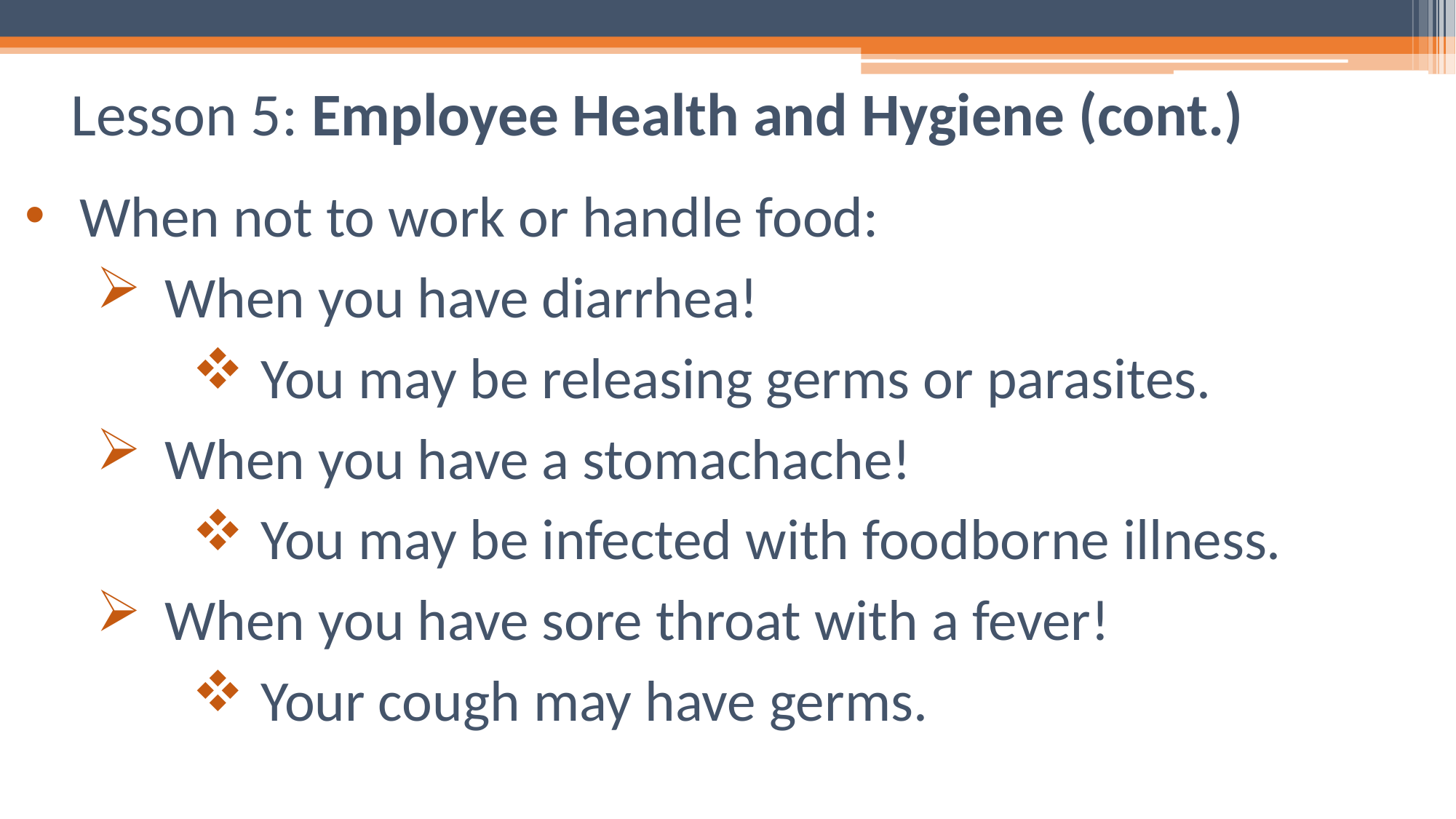

# Lesson 5: Employee Health and Hygiene (cont.)
When not to work or handle food:
When you have diarrhea!
You may be releasing germs or parasites.
When you have a stomachache!
You may be infected with foodborne illness.
When you have sore throat with a fever!
Your cough may have germs.